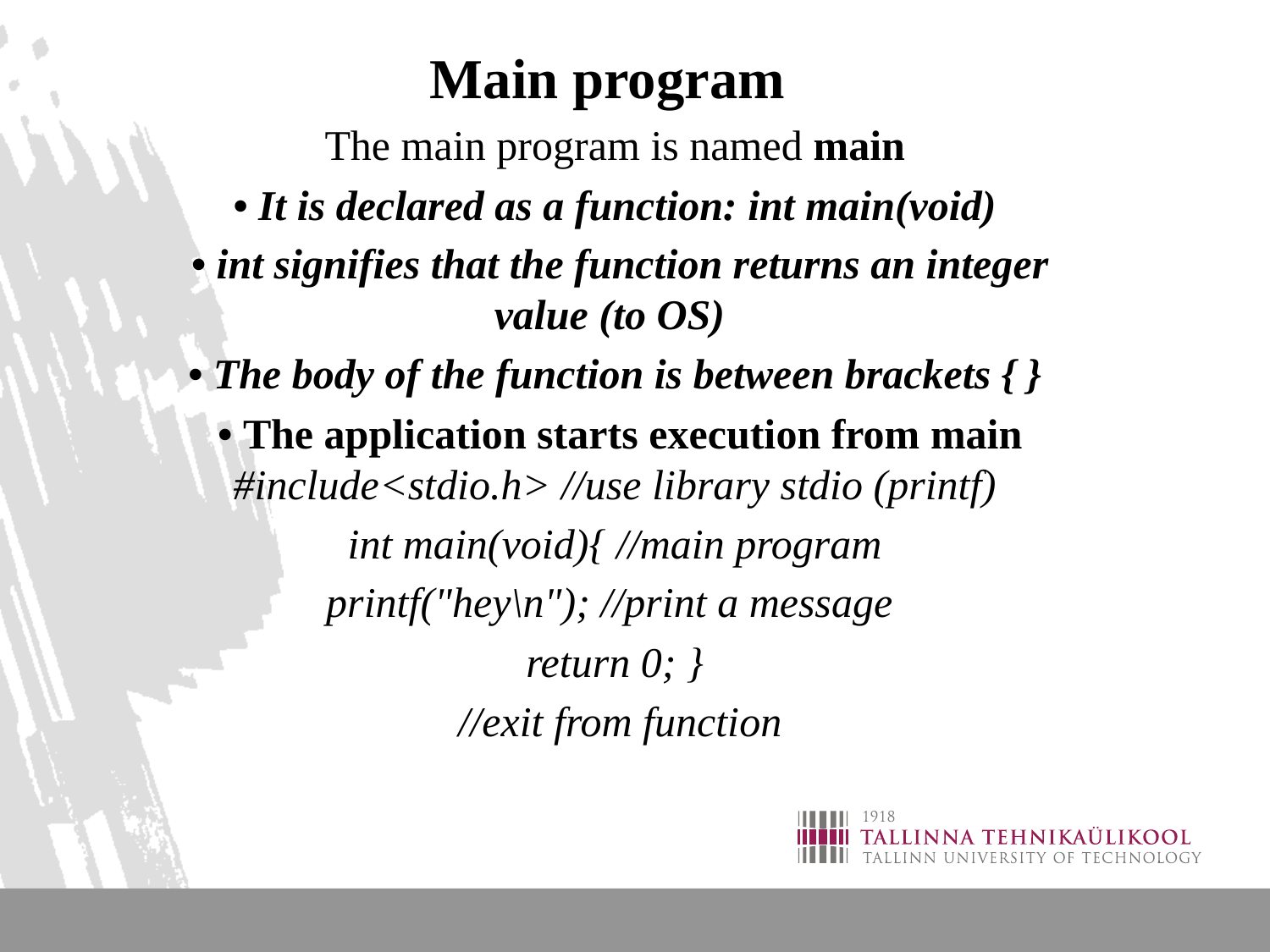

Main program
 The main program is named main
• It is declared as a function: int main(void)
 • int signifies that the function returns an integer value (to OS)
• The body of the function is between brackets { }
 • The application starts execution from main #include<stdio.h> //use library stdio (printf)
 int main(void){ //main program
printf("hey\n"); //print a message
return 0; }
 //exit from function